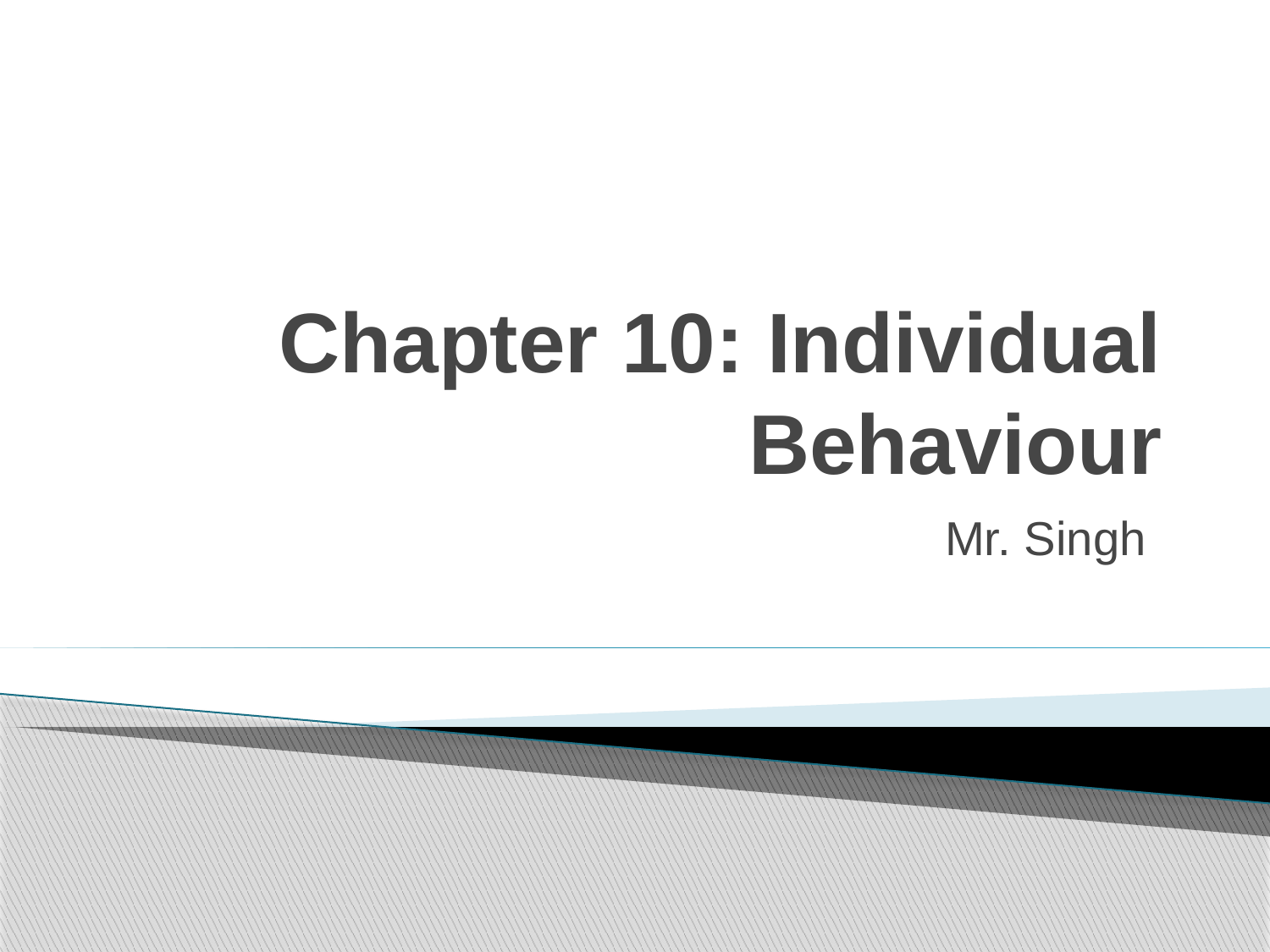

# Chapter 10: Individual Behaviour
Mr. Singh